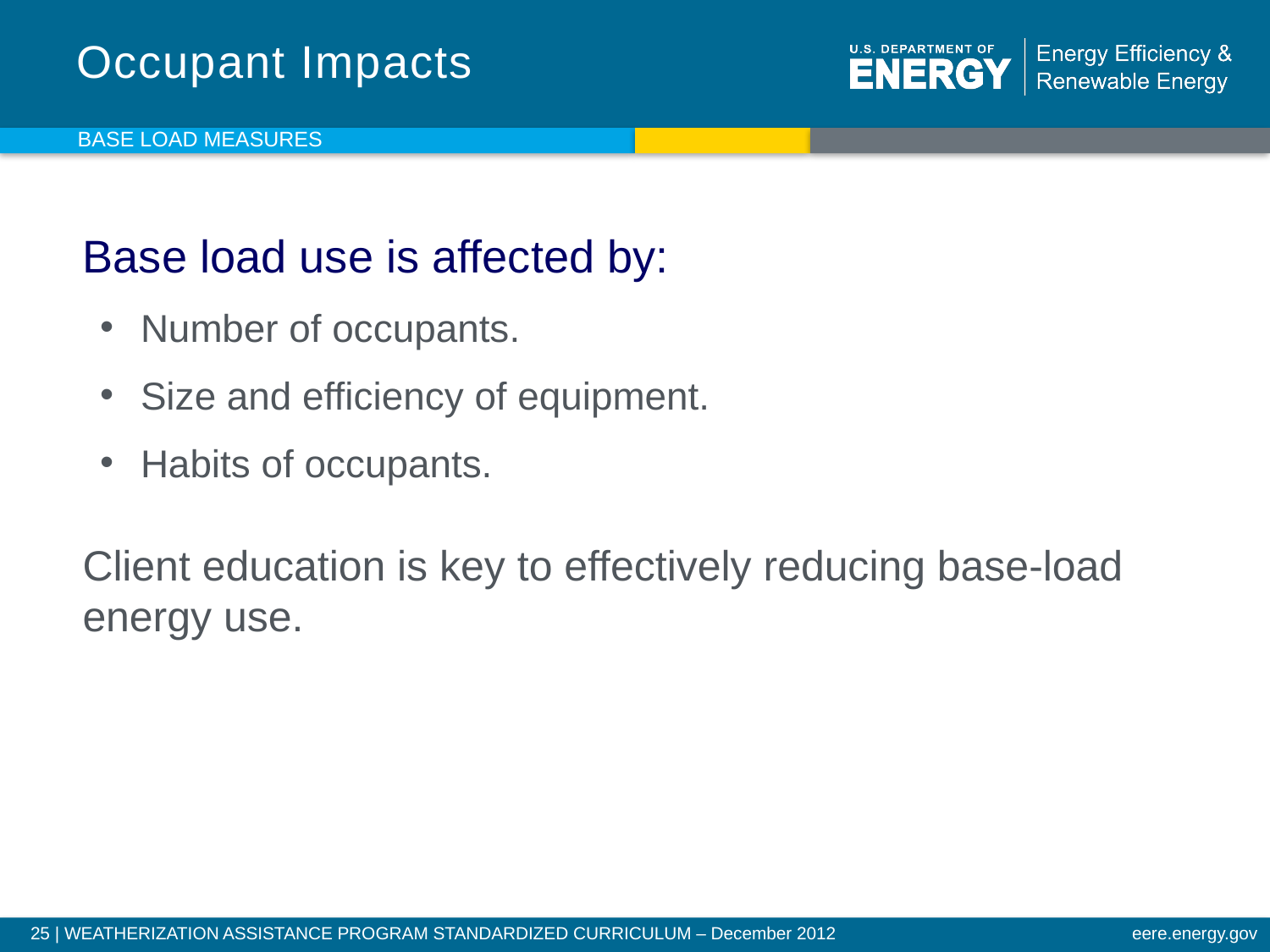

# Occupant Impacts
Base Load Measures
Base load use is affected by:
Number of occupants.
Size and efficiency of equipment.
Habits of occupants.
Client education is key to effectively reducing base-load energy use.